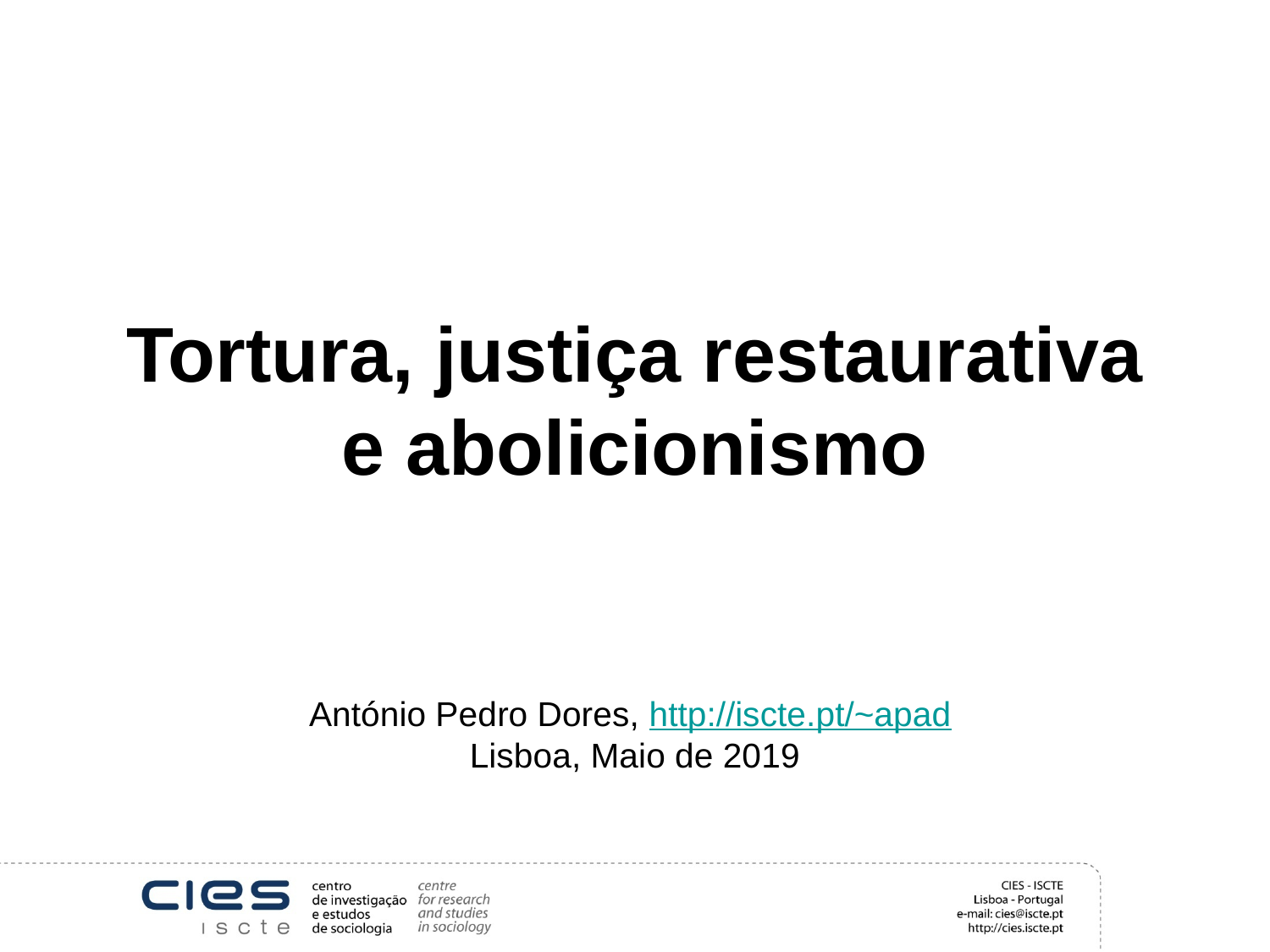

# Tortura, justiça restaurativa e abolicionismo

António Pedro Dores, http://iscte.pt/~apad
Lisboa, Maio de 2019